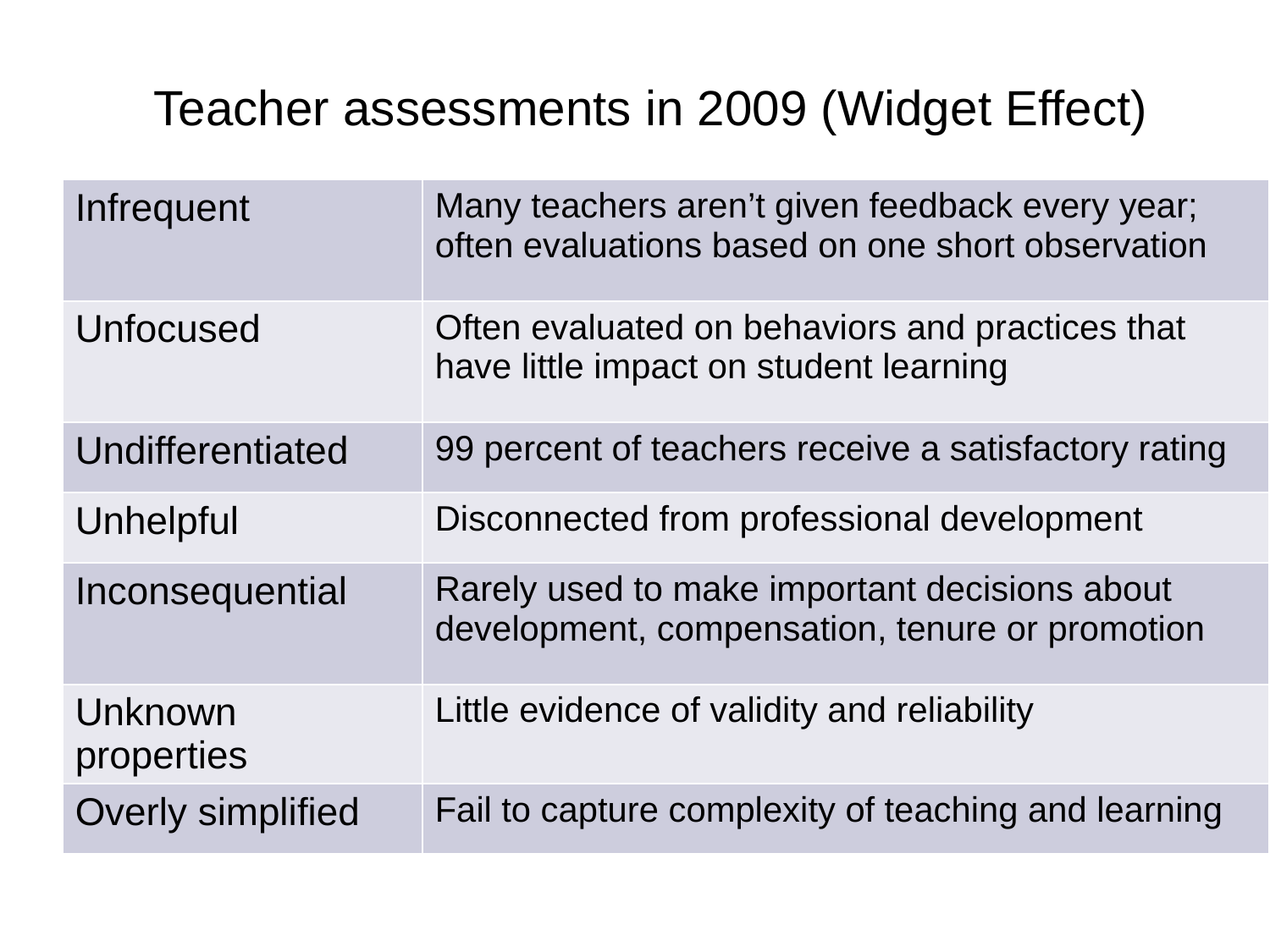

# Teacher assessments in 2009 (Widget Effect)
| Infrequent | Many teachers aren’t given feedback every year; often evaluations based on one short observation |
| --- | --- |
| Unfocused | Often evaluated on behaviors and practices that have little impact on student learning |
| Undifferentiated | 99 percent of teachers receive a satisfactory rating |
| Unhelpful | Disconnected from professional development |
| Inconsequential | Rarely used to make important decisions about development, compensation, tenure or promotion |
| Unknown properties | Little evidence of validity and reliability |
| Overly simplified | Fail to capture complexity of teaching and learning |